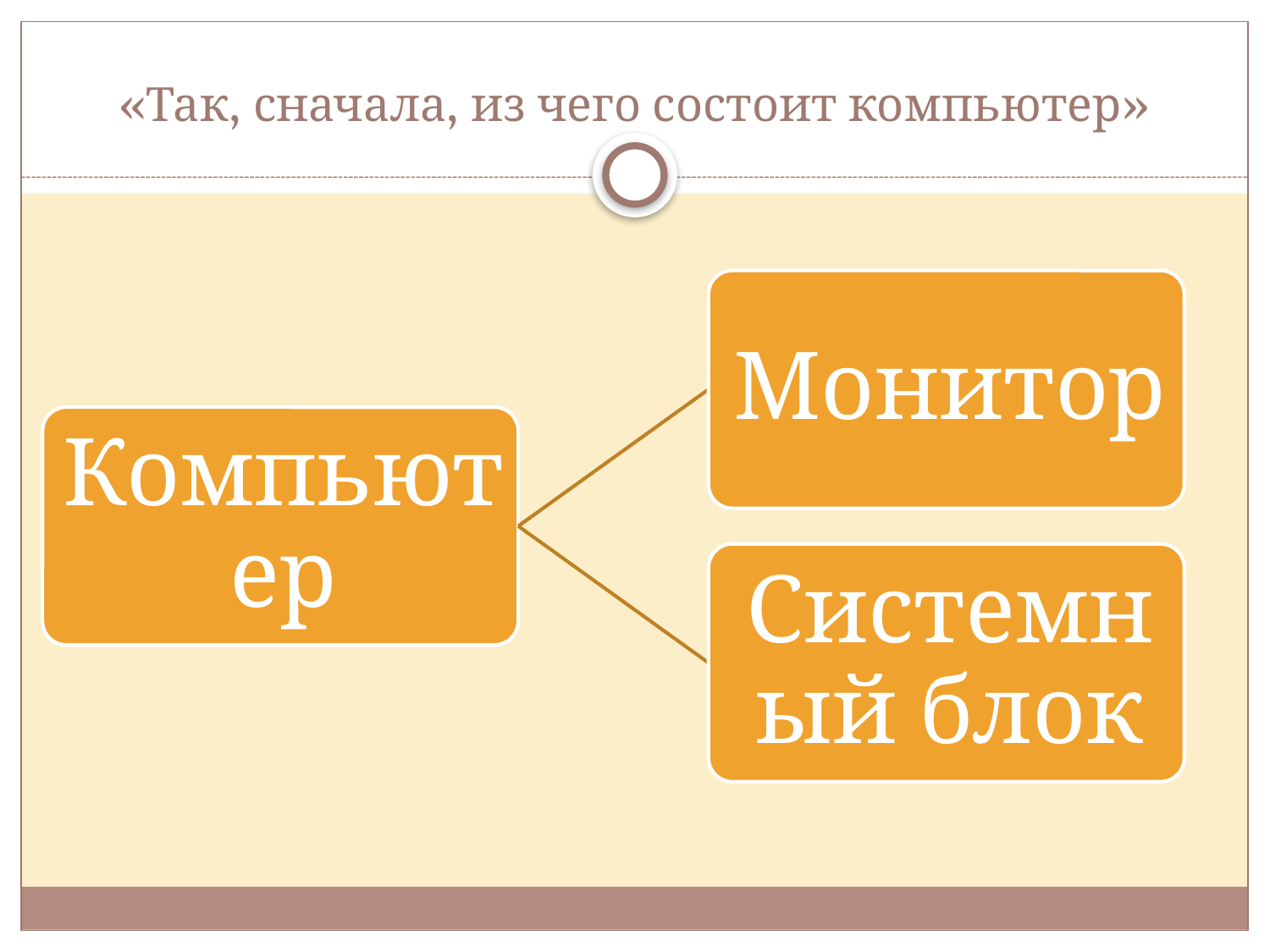

# «Так, сначала, из чего состоит компьютер»
Компьютер

Монитор

Системный блок